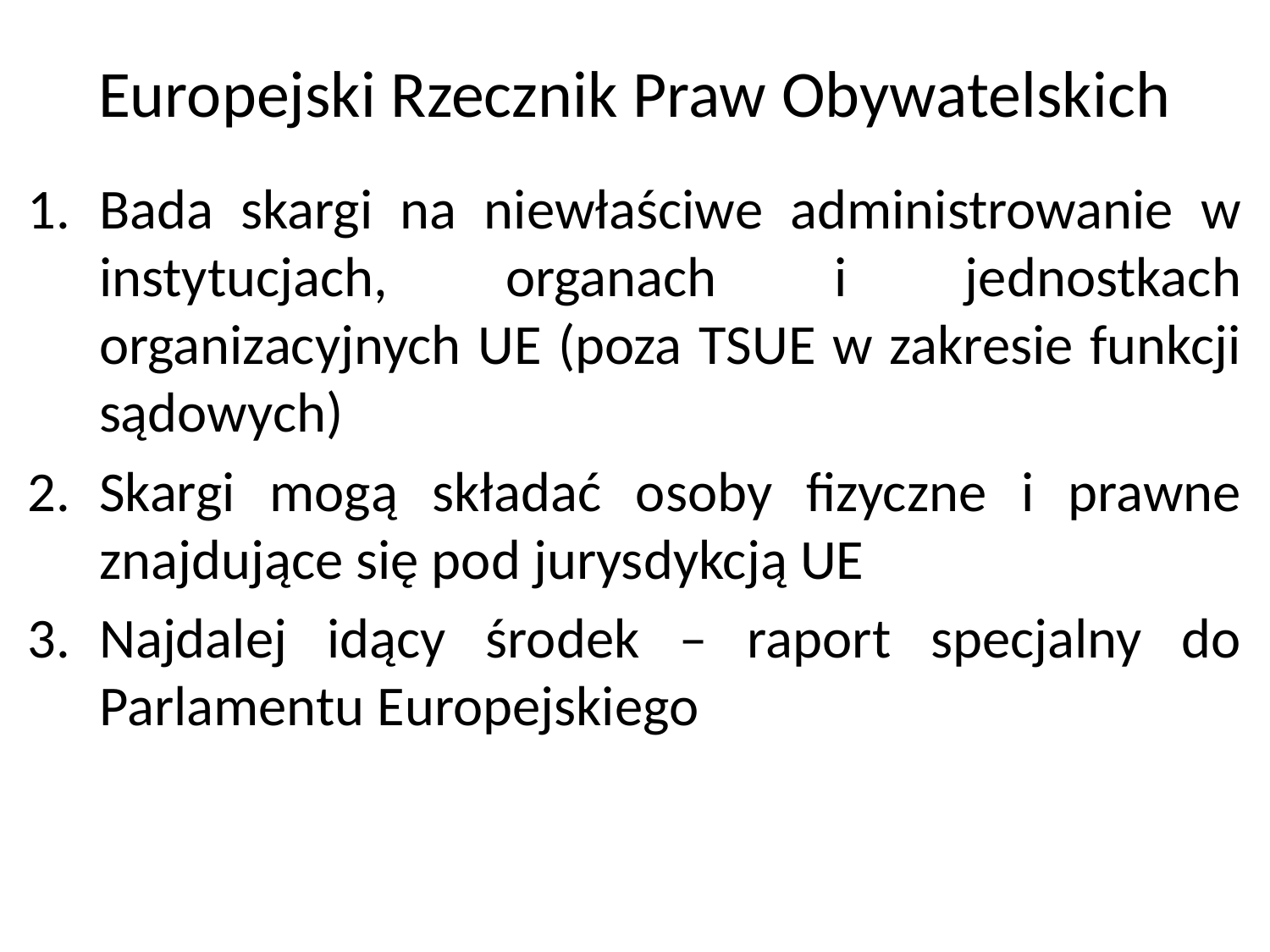

# Europejski Rzecznik Praw Obywatelskich
Bada skargi na niewłaściwe administrowanie w instytucjach, organach i jednostkach organizacyjnych UE (poza TSUE w zakresie funkcji sądowych)
Skargi mogą składać osoby fizyczne i prawne znajdujące się pod jurysdykcją UE
Najdalej idący środek – raport specjalny do Parlamentu Europejskiego